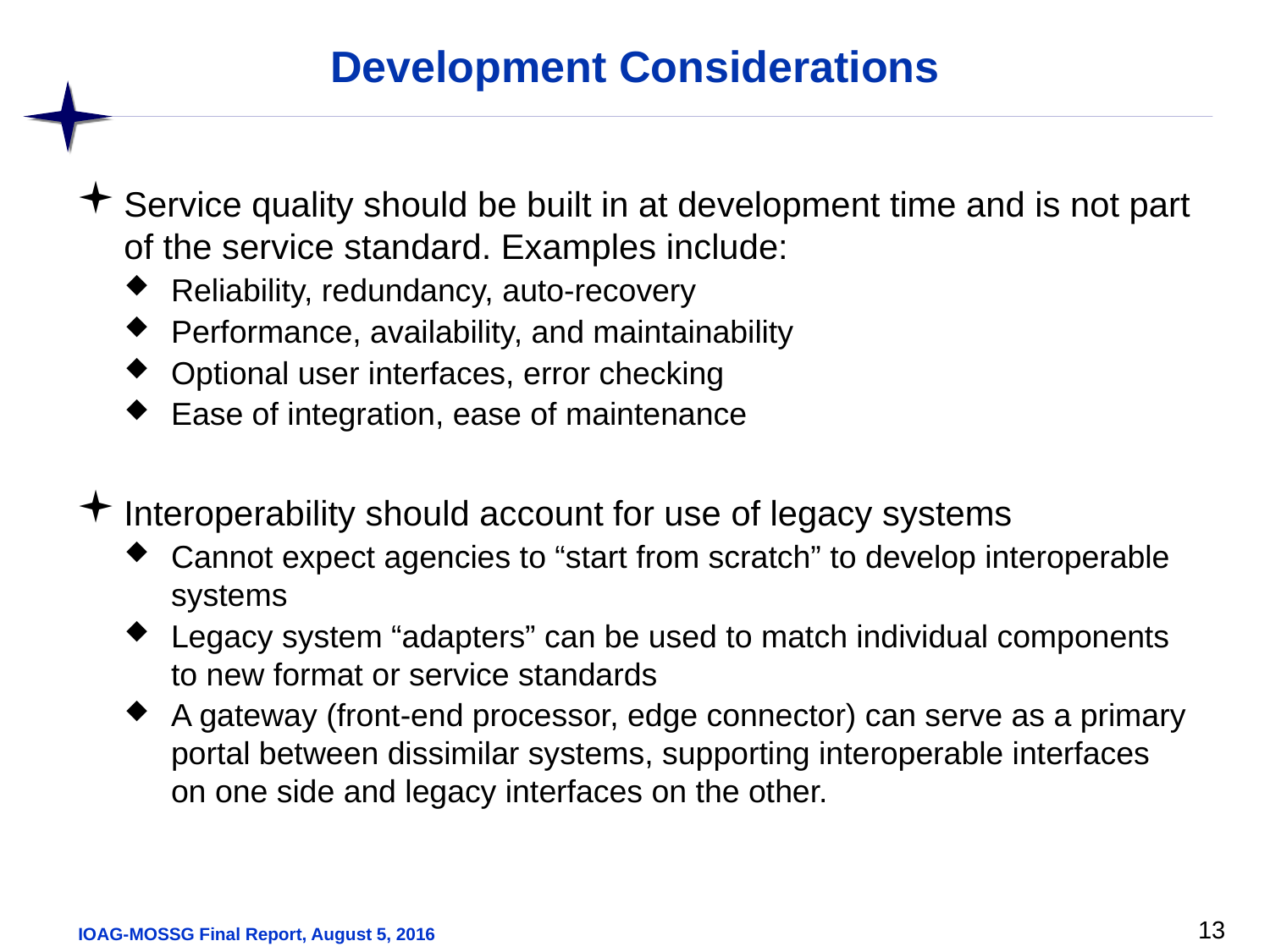

# Development Considerations

Service quality should be built in at development time and is not part of the service standard. Examples include:
Reliability, redundancy, auto-recovery
Performance, availability, and maintainability
Optional user interfaces, error checking
Ease of integration, ease of maintenance

Interoperability should account for use of legacy systems
Cannot expect agencies to “start from scratch” to develop interoperable systems
Legacy system “adapters” can be used to match individual components to new format or service standards
A gateway (front-end processor, edge connector) can serve as a primary portal between dissimilar systems, supporting interoperable interfaces on one side and legacy interfaces on the other.

13